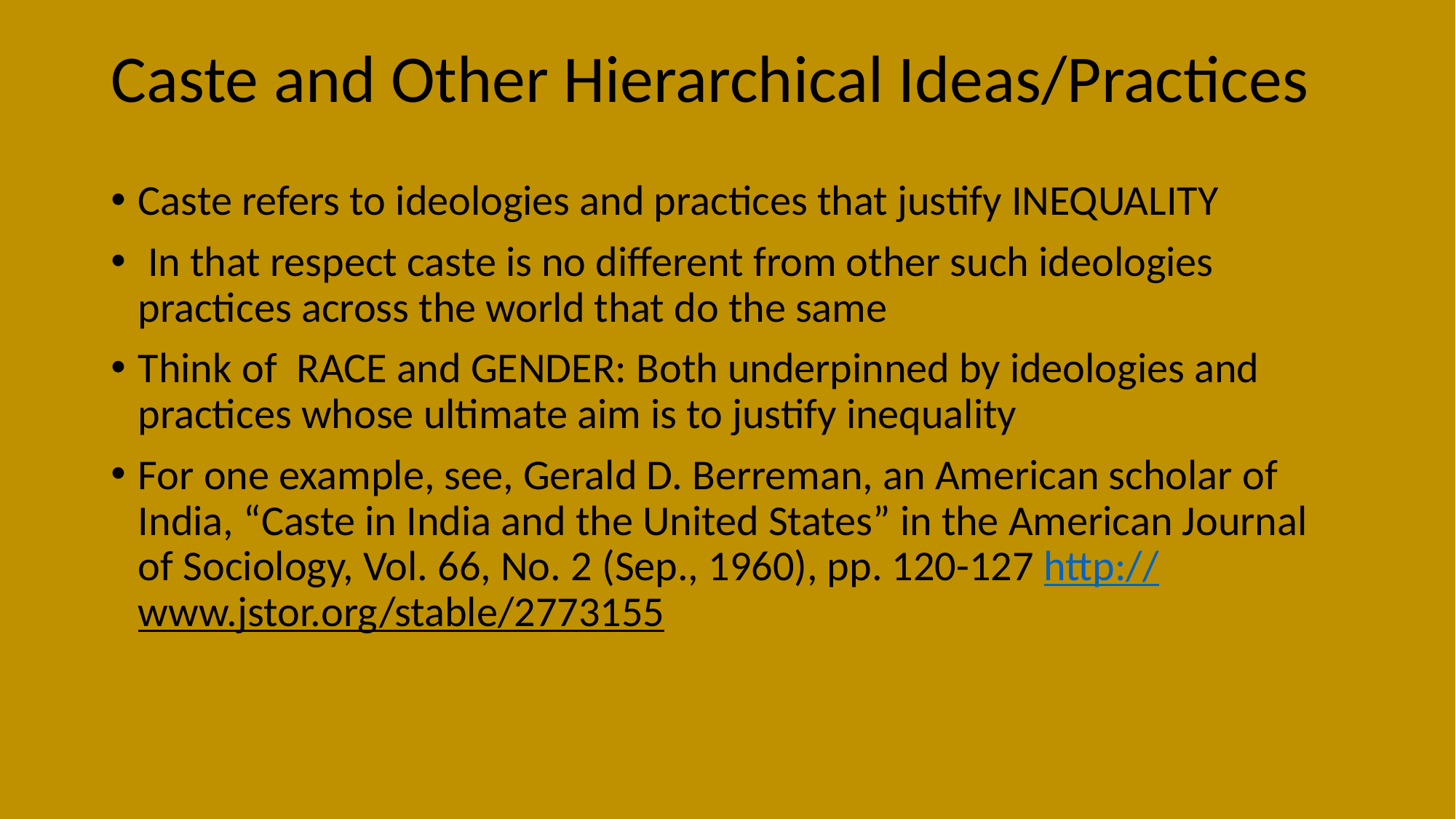

# Caste and Other Hierarchical Ideas/Practices
Caste refers to ideologies and practices that justify INEQUALITY
 In that respect caste is no different from other such ideologies practices across the world that do the same
Think of  RACE and GENDER: Both underpinned by ideologies and practices whose ultimate aim is to justify inequality
For one example, see, Gerald D. Berreman, an American scholar of India, “Caste in India and the United States” in the American Journal of Sociology, Vol. 66, No. 2 (Sep., 1960), pp. 120-127 http://www.jstor.org/stable/2773155